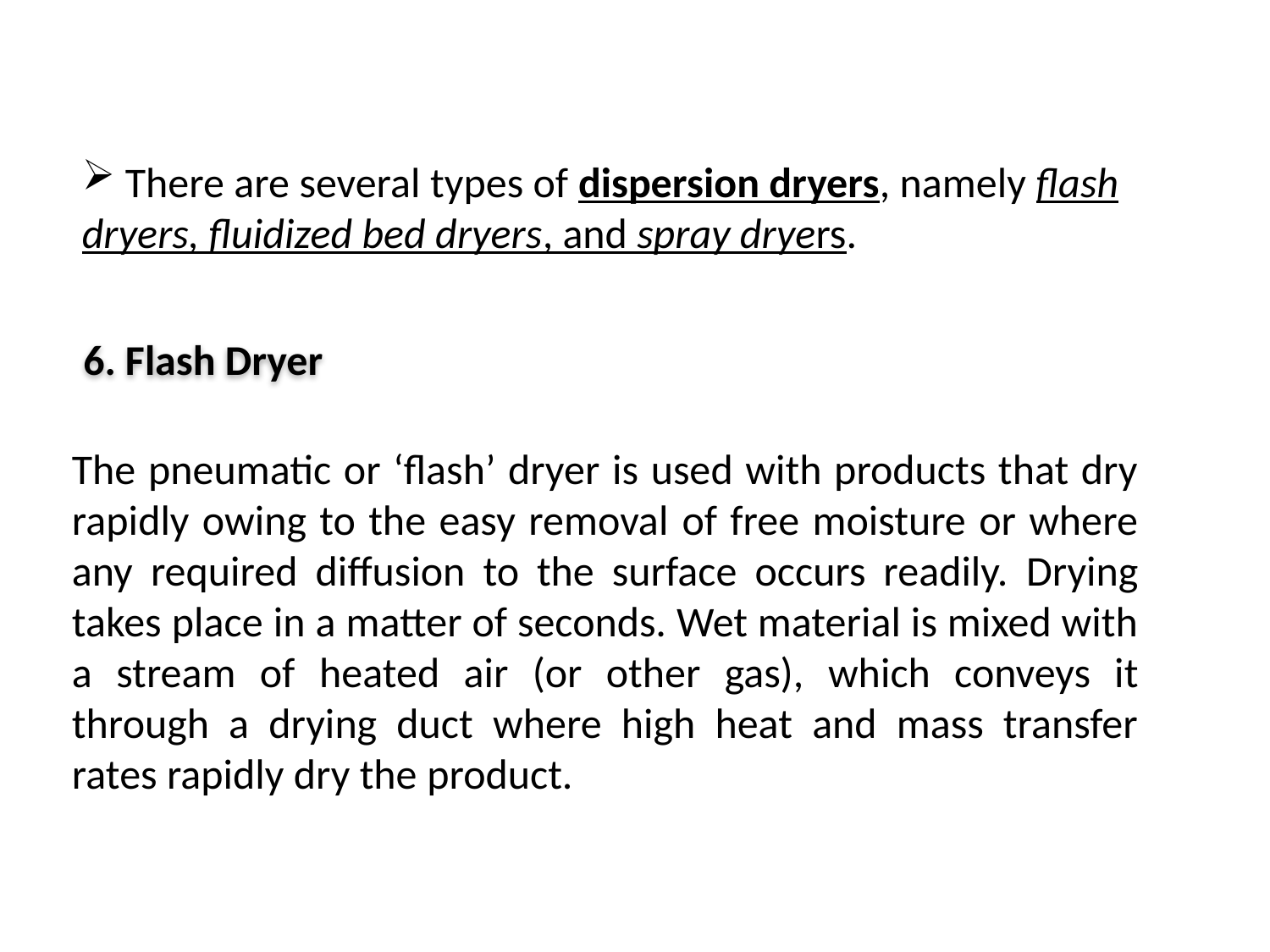

There are several types of dispersion dryers, namely flash dryers, fluidized bed dryers, and spray dryers.
6. Flash Dryer
The pneumatic or ‘flash’ dryer is used with products that dry rapidly owing to the easy removal of free moisture or where any required diffusion to the surface occurs readily. Drying takes place in a matter of seconds. Wet material is mixed with a stream of heated air (or other gas), which conveys it through a drying duct where high heat and mass transfer rates rapidly dry the product.